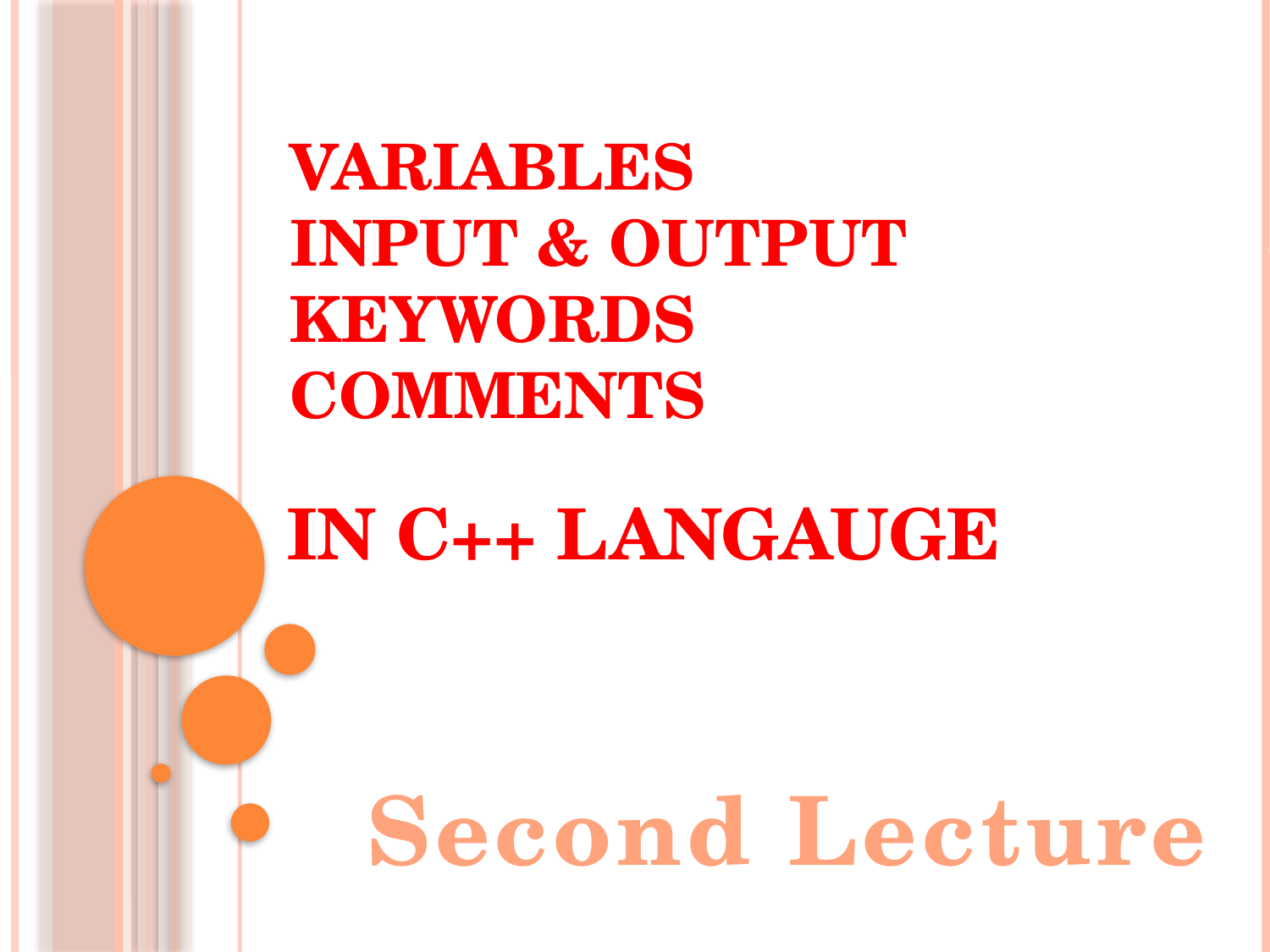

IN C++ LANGAUGE
# Variables input & output keywords comments
Second Lecture